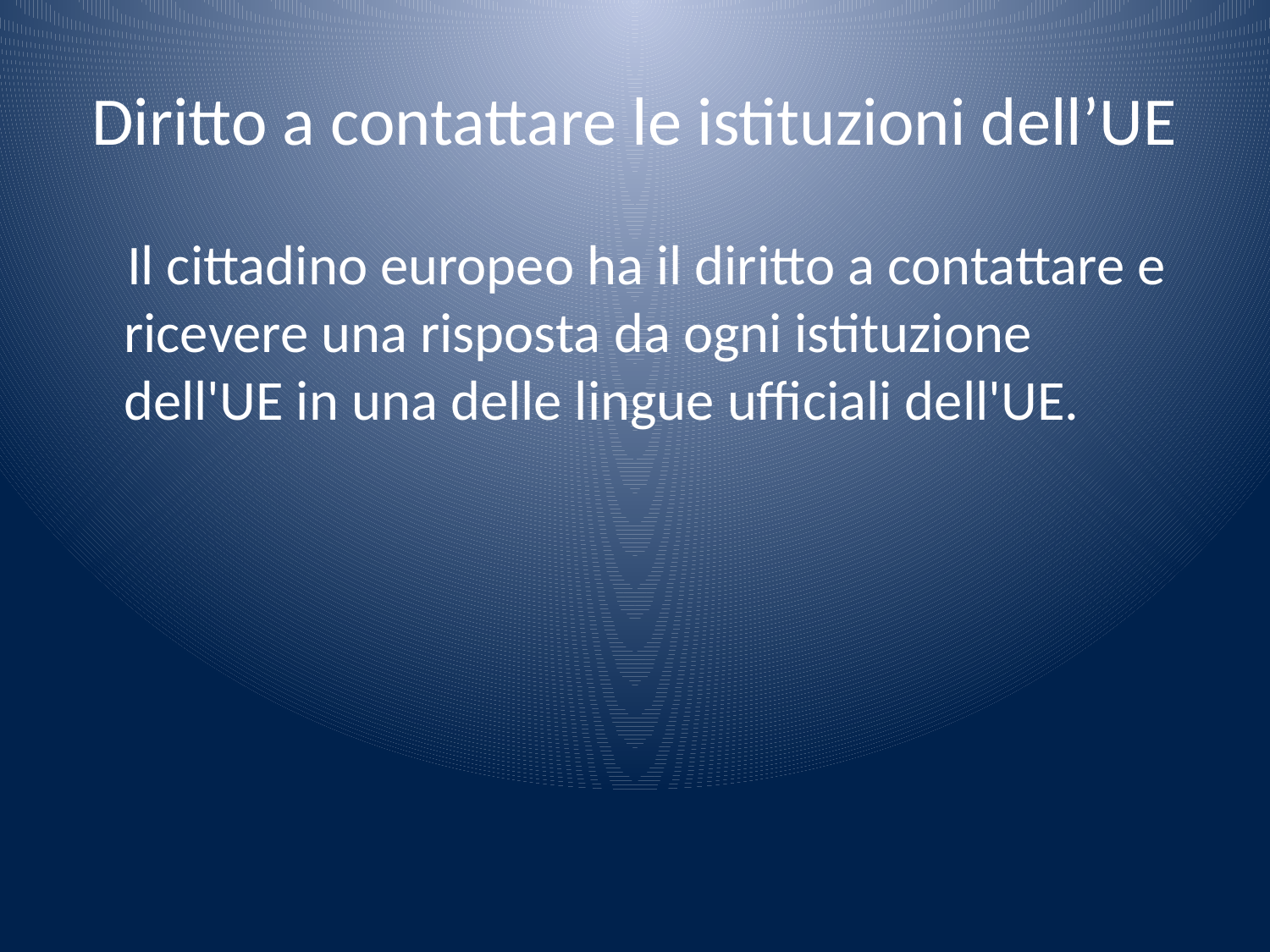

# Diritto a contattare le istituzioni dell’UE
    Il cittadino europeo ha il diritto a contattare e ricevere una risposta da ogni istituzione dell'UE in una delle lingue ufficiali dell'UE.